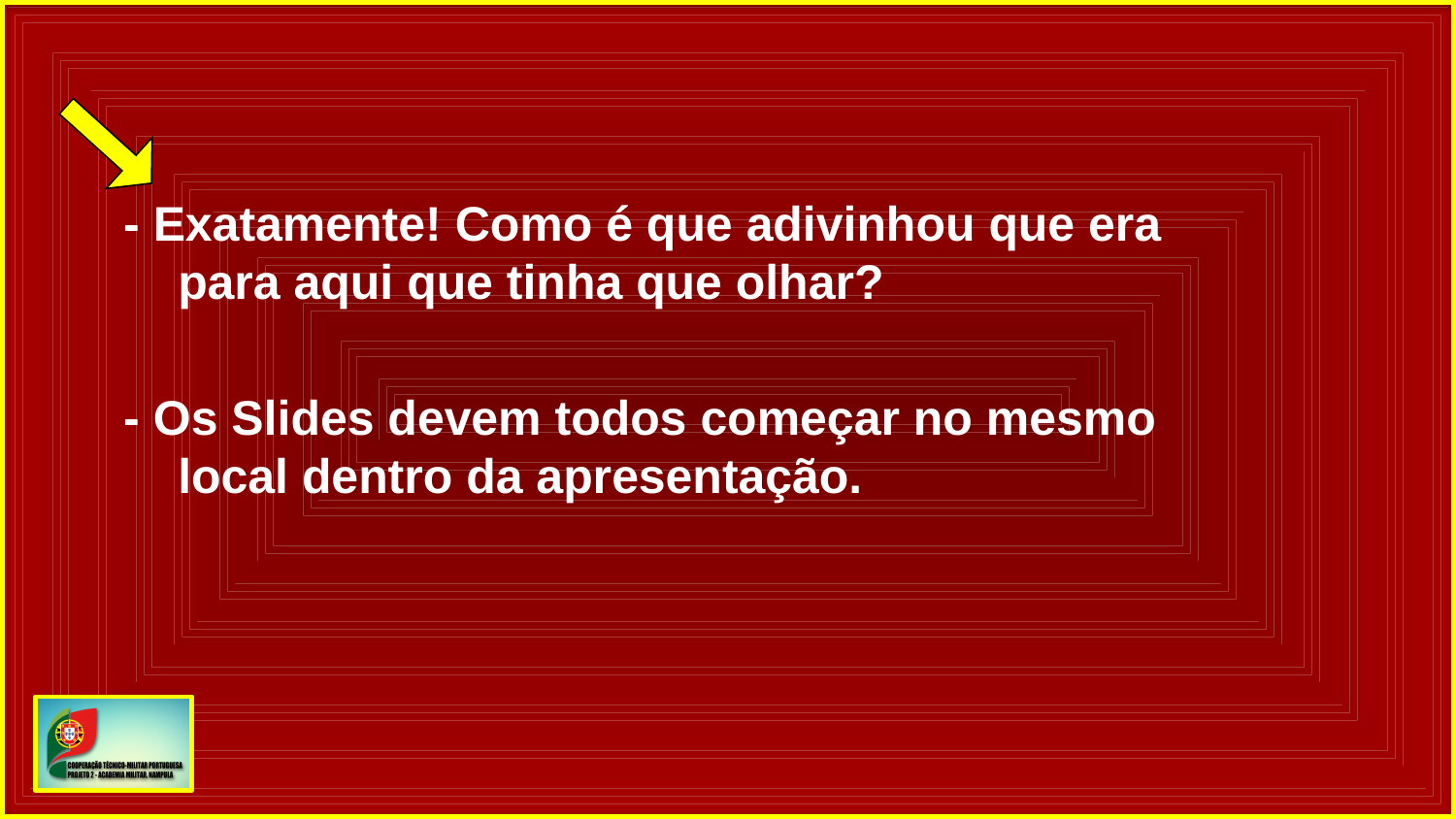

- Exatamente! Como é que adivinhou que era para aqui que tinha que olhar?

- Os Slides devem todos começar no mesmo local dentro da apresentação.